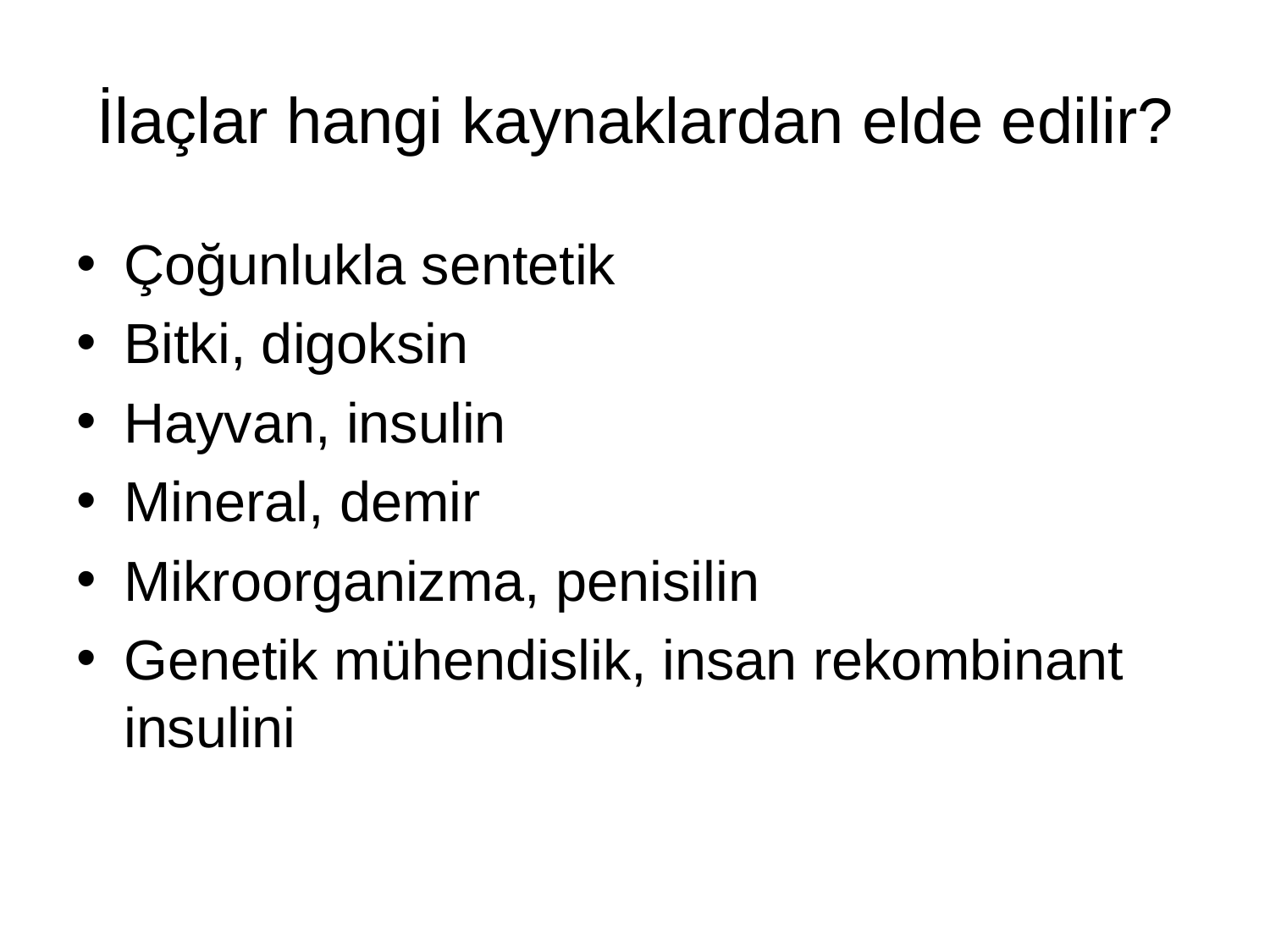

# İlaçlar hangi kaynaklardan elde edilir?
Çoğunlukla sentetik
Bitki, digoksin
Hayvan, insulin
Mineral, demir
Mikroorganizma, penisilin
Genetik mühendislik, insan rekombinant insulini